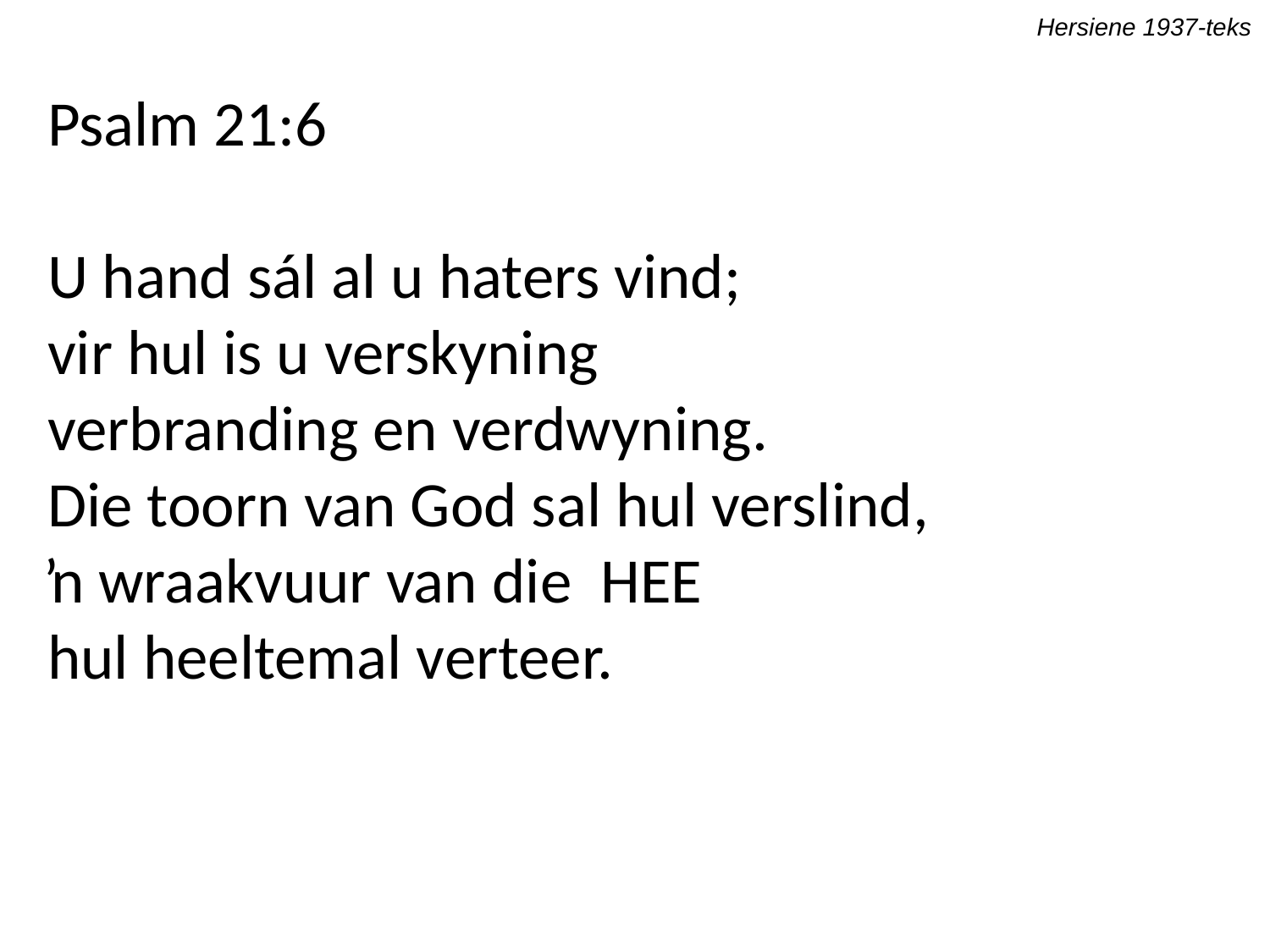

Hersiene 1937-teks
Psalm 21:6

U hand sál al u haters vind;
vir hul is u verskyning
verbranding en verdwyning.
Die toorn van God sal hul verslind,
ŉ wraakvuur van die Heer
hul heeltemal verteer.